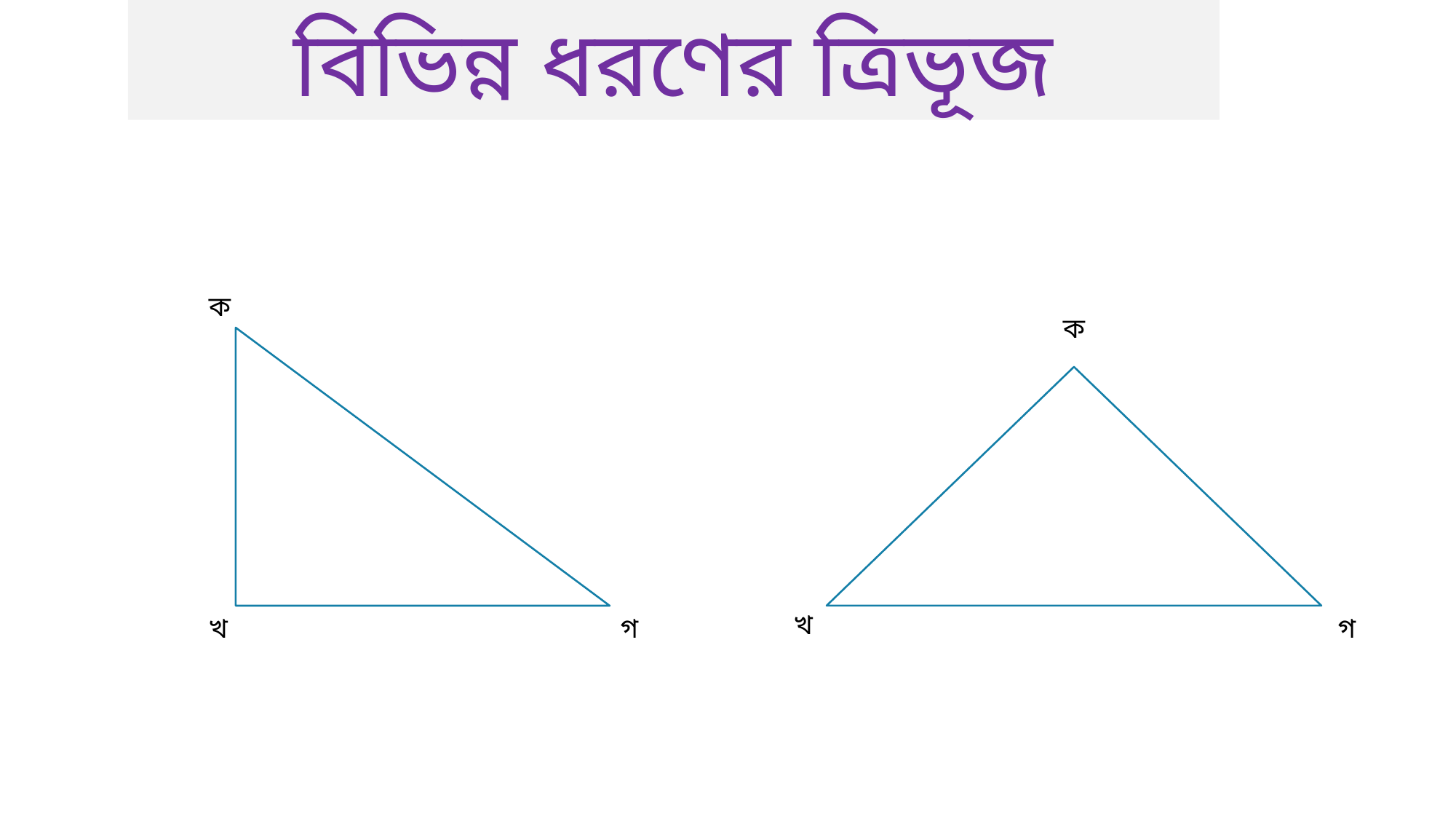

বিভিন্ন ধরণের ত্রিভূজ
ক
ক

খ
খ
গ
গ